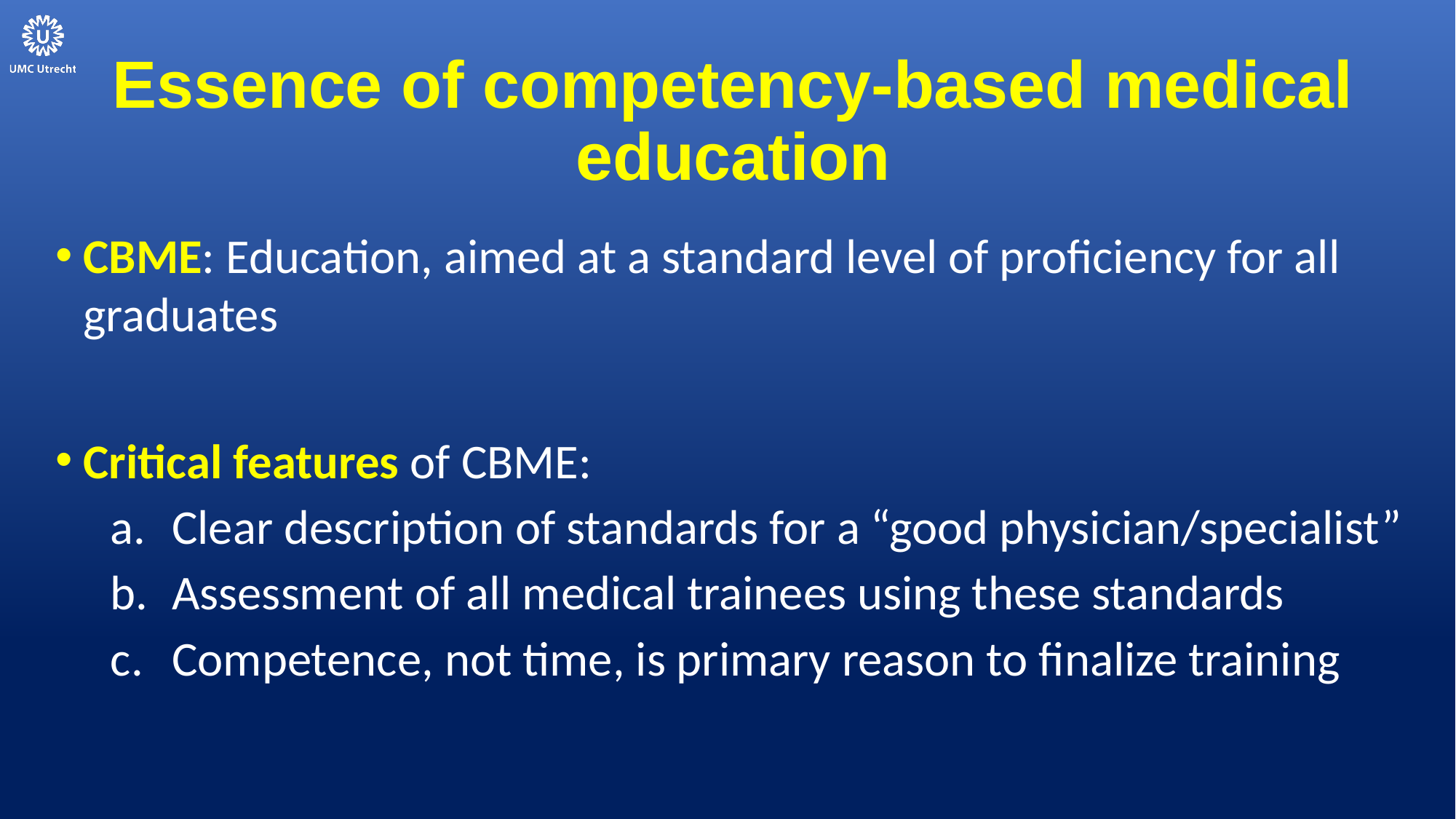

# Essence of competency-based medical education
CBME: ﻿Education, aimed at a standard level of proficiency for all graduates

Critical features of CBME:
Clear description of standards for a “good physician/specialist”
Assessment of all medical trainees using these standards
Competence, not time, is primary reason to finalize training